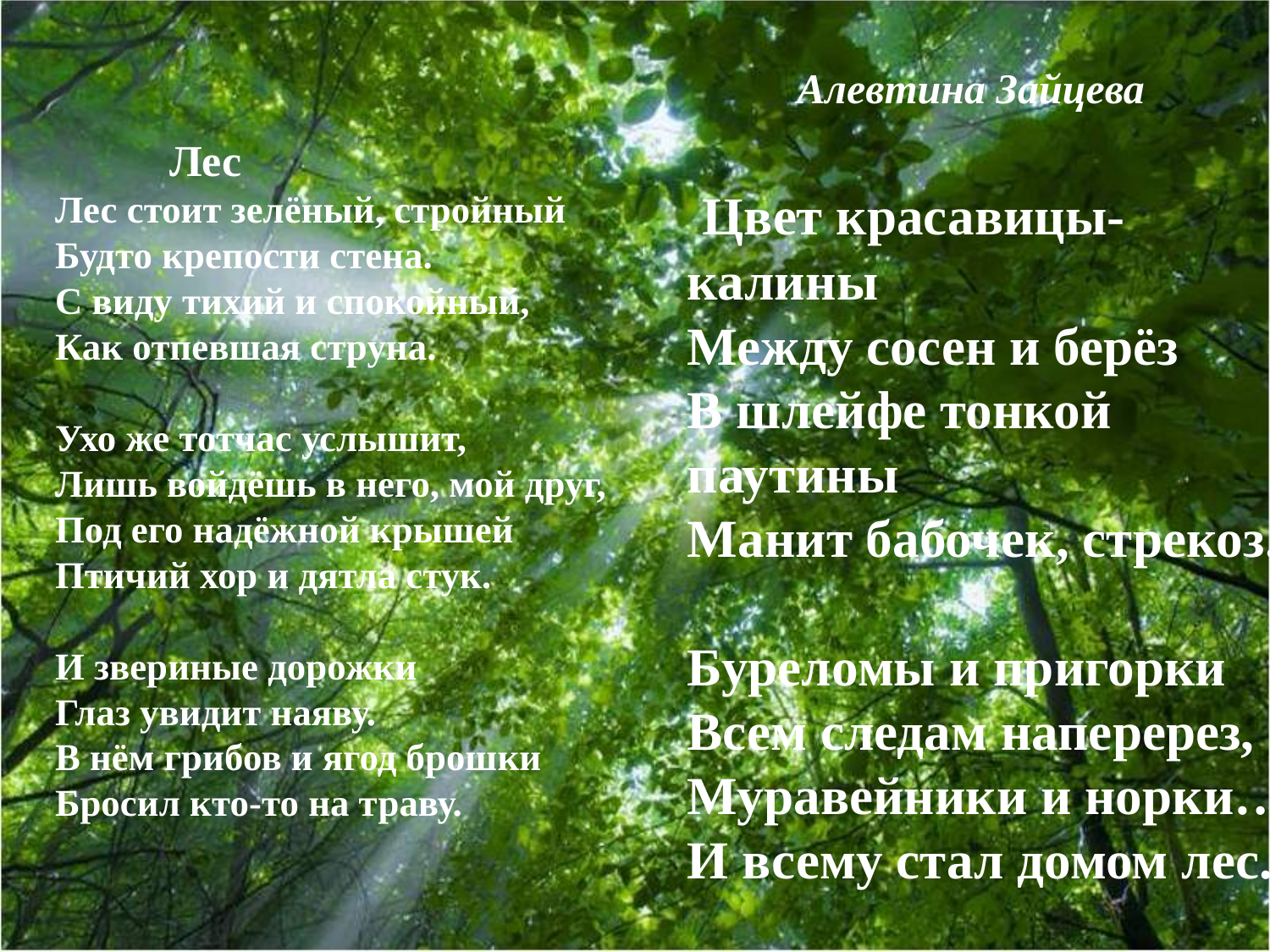

# Алевтина Зайцева
                   Лес
Лес стоит зелёный, стройный
Будто крепости стена.
С виду тихий и спокойный,
Как отпевшая струна.
Ухо же тотчас услышит,
Лишь войдёшь в него, мой друг,
Под его надёжной крышей
Птичий хор и дятла стук.
И звериные дорожки
Глаз увидит наяву.
В нём грибов и ягод брошки
Бросил кто-то на траву.
         Цвет красавицы-калины
Между сосен и берёз
В шлейфе тонкой паутины
Манит бабочек, стрекоз.
Буреломы и пригорки
Всем следам наперерез,
Муравейники и норки…
И всему стал домом лес.